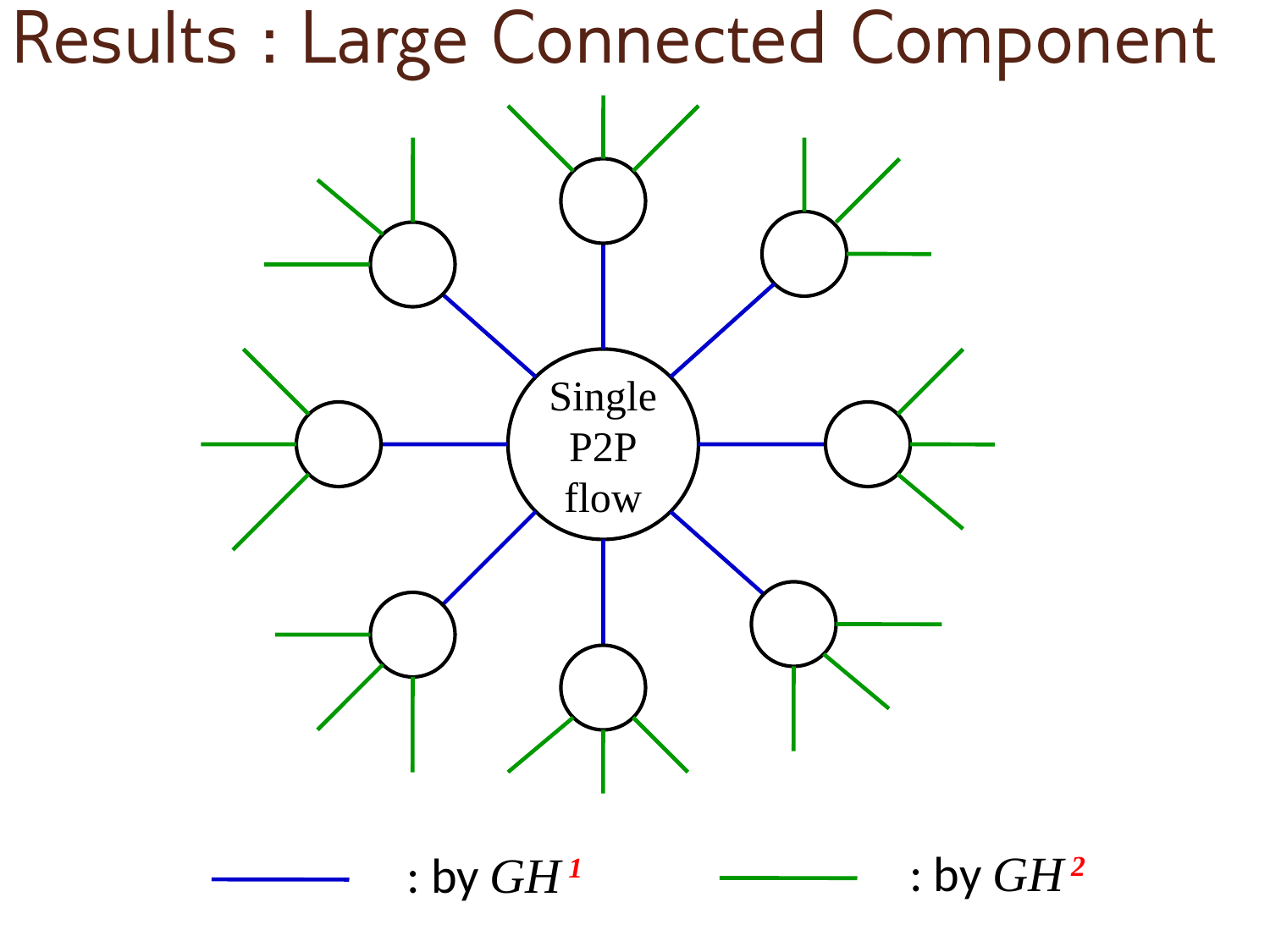

Results : Large Connected Component

Single
P2P
flow

: by GH 2
: by GH 1